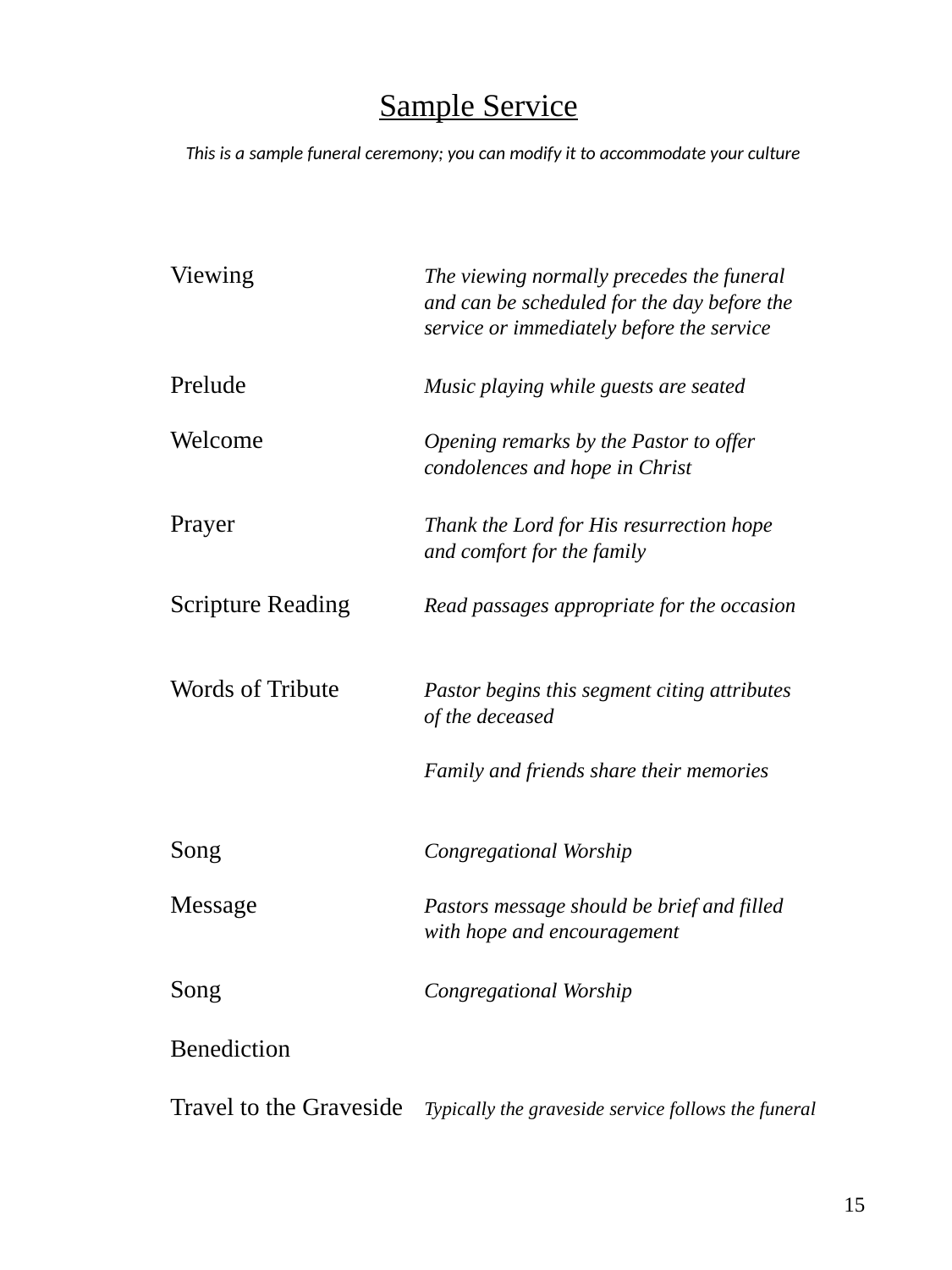

Sample Service

	Viewing		The viewing normally precedes the funeral
			and can be scheduled for the day before the
			service or immediately before the service

	Prelude		Music playing while guests are seated

	Welcome		Opening remarks by the Pastor to offer
			condolences and hope in Christ

	Prayer		Thank the Lord for His resurrection hope
			and comfort for the family

	Scripture Reading	Read passages appropriate for the occasion

	Words of Tribute	Pastor begins this segment citing attributes			                        of the deceased

			Family and friends share their memories

	Song		Congregational Worship

	Message		Pastors message should be brief and filled				with hope and encouragement

	Song		Congregational Worship

	Benediction

	Travel to the Graveside	Typically the graveside service follows the funeral

						        15
This is a sample funeral ceremony; you can modify it to accommodate your culture